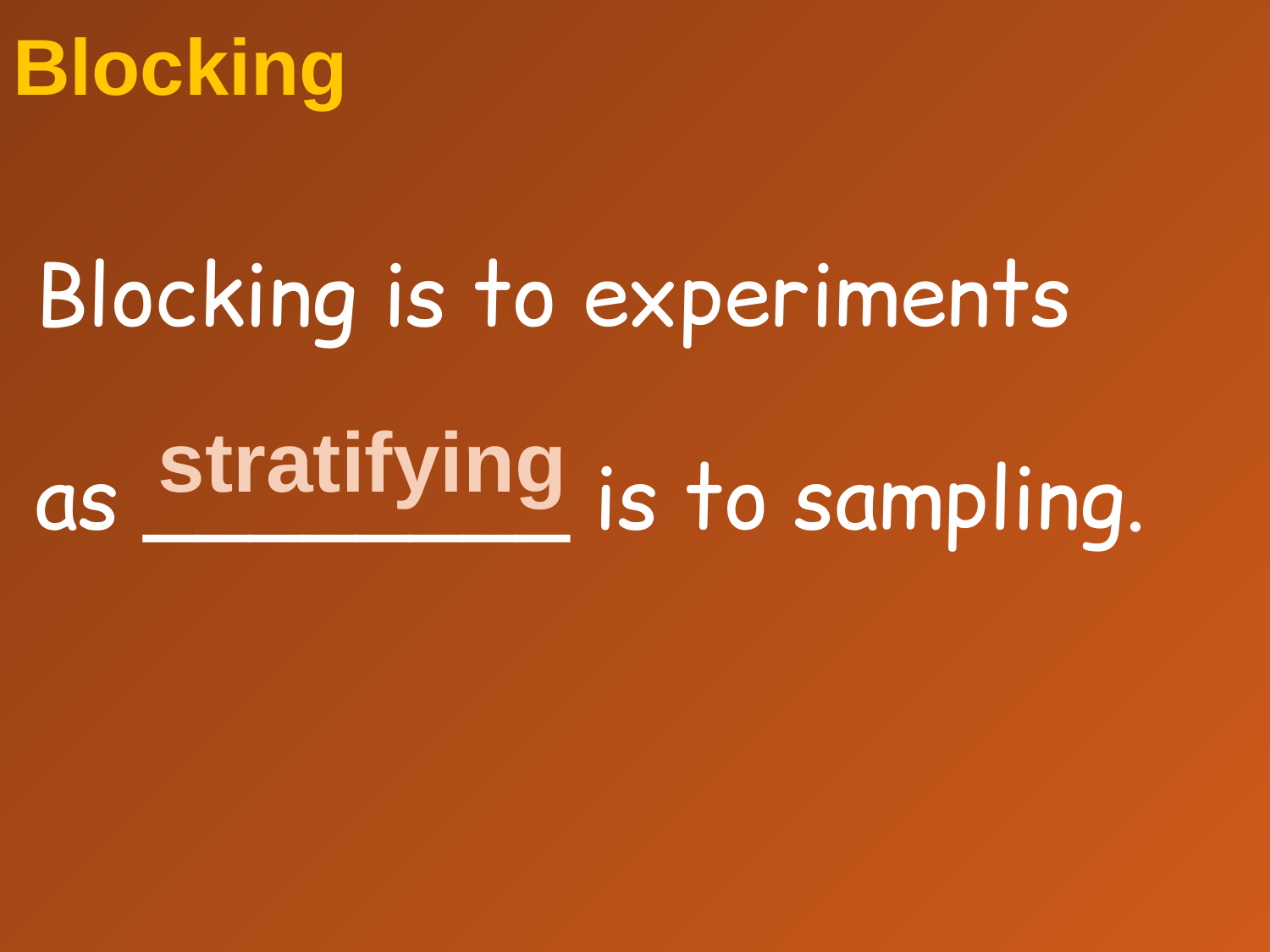

# Blocking
Blocking is to experiments
as ________ is to sampling.
stratifying